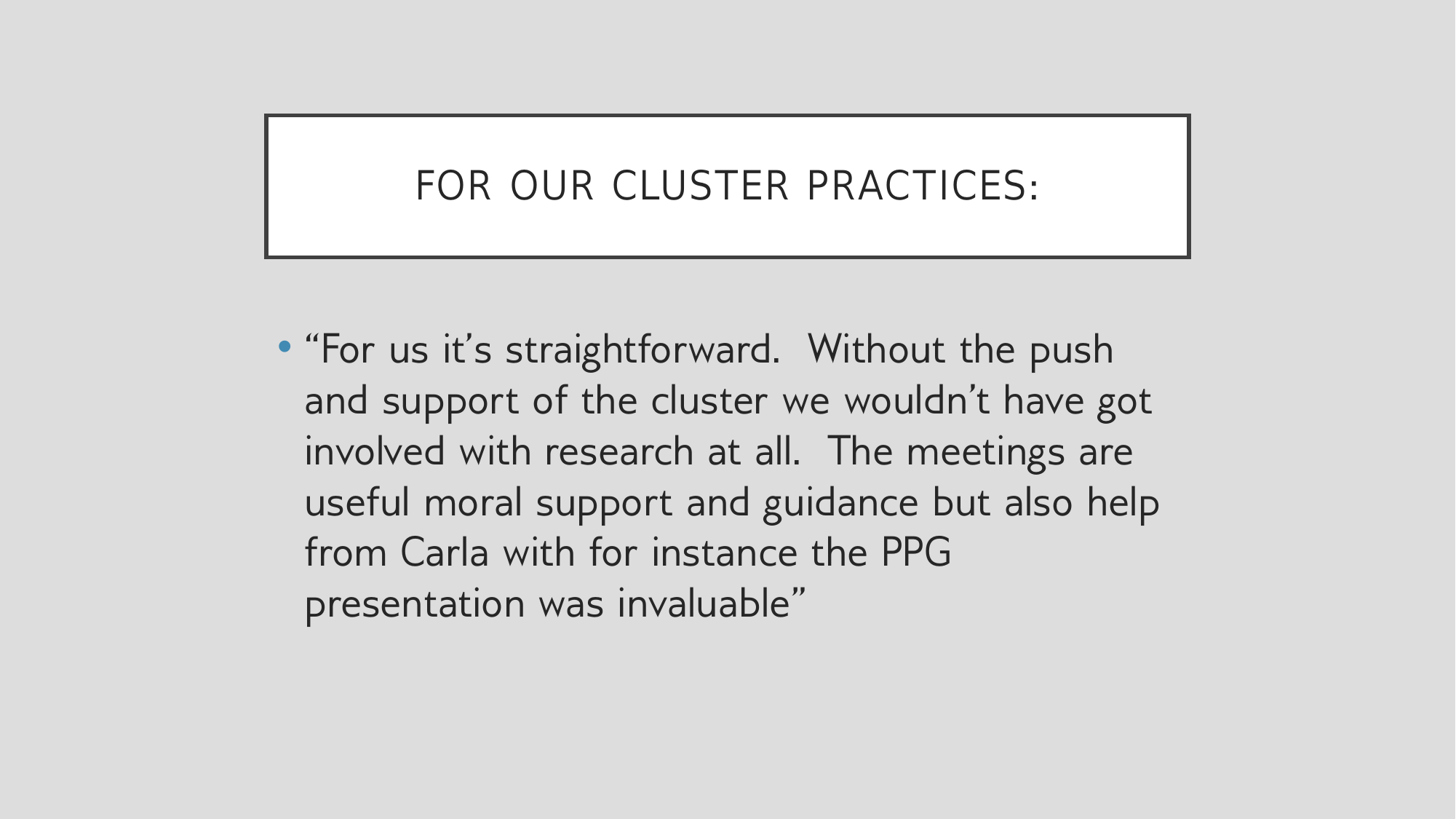

# For our Cluster practices:
“For us it’s straightforward.  Without the push and support of the cluster we wouldn’t have got involved with research at all.  The meetings are useful moral support and guidance but also help from Carla with for instance the PPG presentation was invaluable”